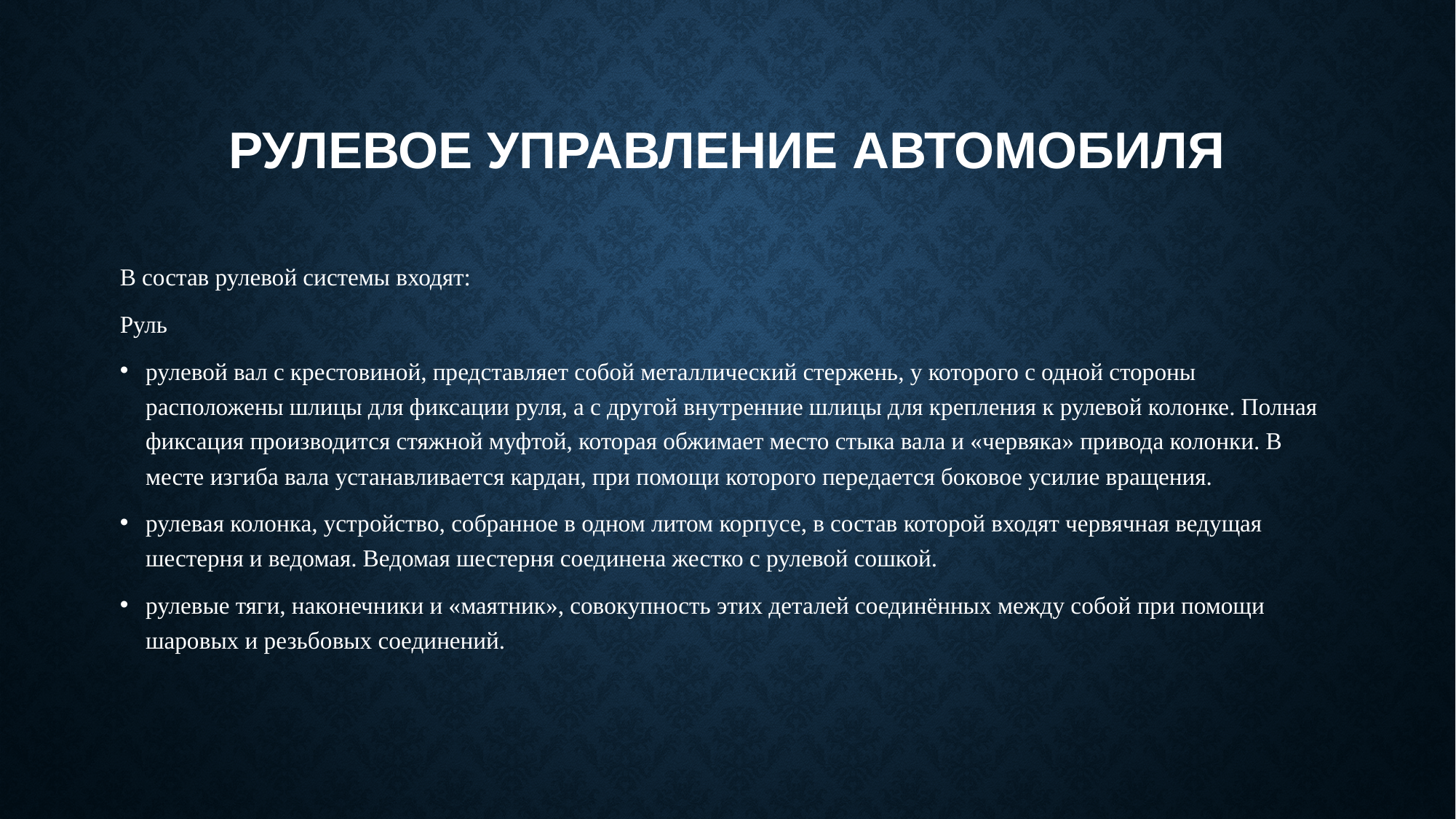

# Рулевое управление автомобиля
В состав рулевой системы входят:
Руль
рулевой вал с крестовиной, представляет собой металлический стержень, у которого с одной стороны расположены шлицы для фиксации руля, а с другой внутренние шлицы для крепления к рулевой колонке. Полная фиксация производится стяжной муфтой, которая обжимает место стыка вала и «червяка» привода колонки. В месте изгиба вала устанавливается кардан, при помощи которого передается боковое усилие вращения.
рулевая колонка, устройство, собранное в одном литом корпусе, в состав которой входят червячная ведущая шестерня и ведомая. Ведомая шестерня соединена жестко с рулевой сошкой.
рулевые тяги, наконечники и «маятник», совокупность этих деталей соединённых между собой при помощи шаровых и резьбовых соединений.